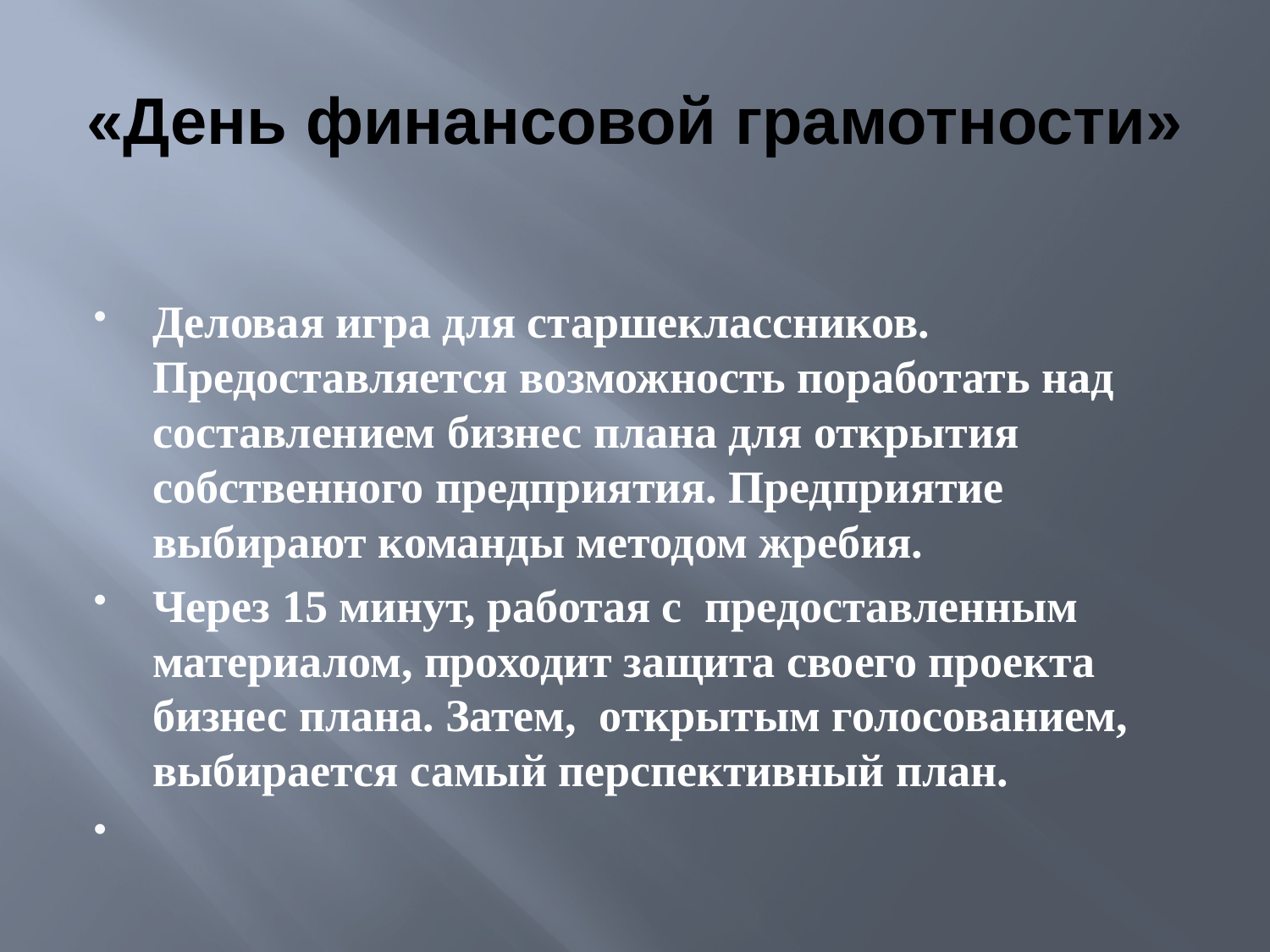

# «День финансовой грамотности»

Деловая игра для старшеклассников. Предоставляется возможность поработать над составлением бизнес плана для открытия собственного предприятия. Предприятие выбирают команды методом жребия.
Через 15 минут, работая с  предоставленным материалом, проходит защита своего проекта бизнес плана. Затем,  открытым голосованием, выбирается самый перспективный план.